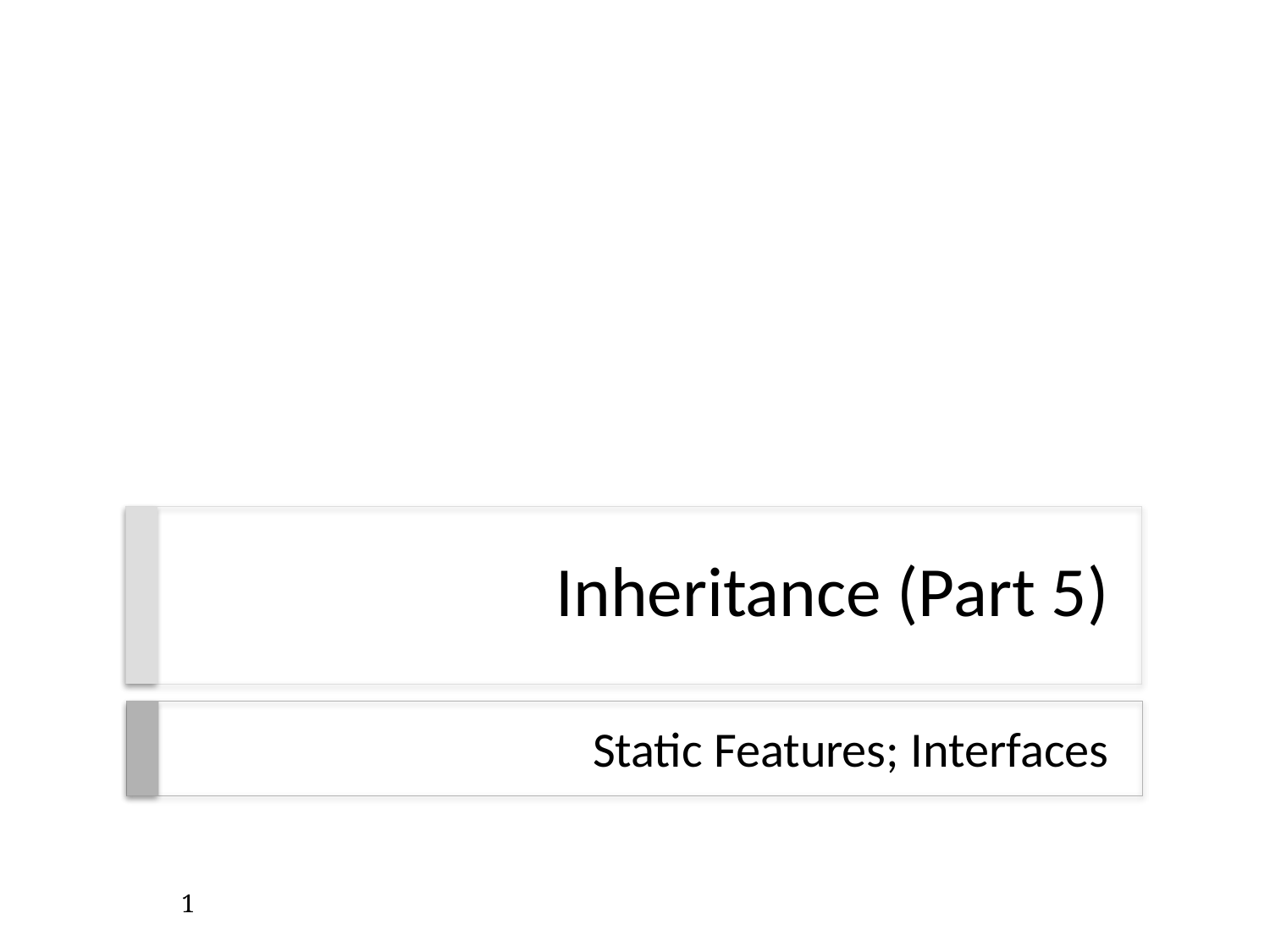

# Inheritance (Part 5)
Static Features; Interfaces
1